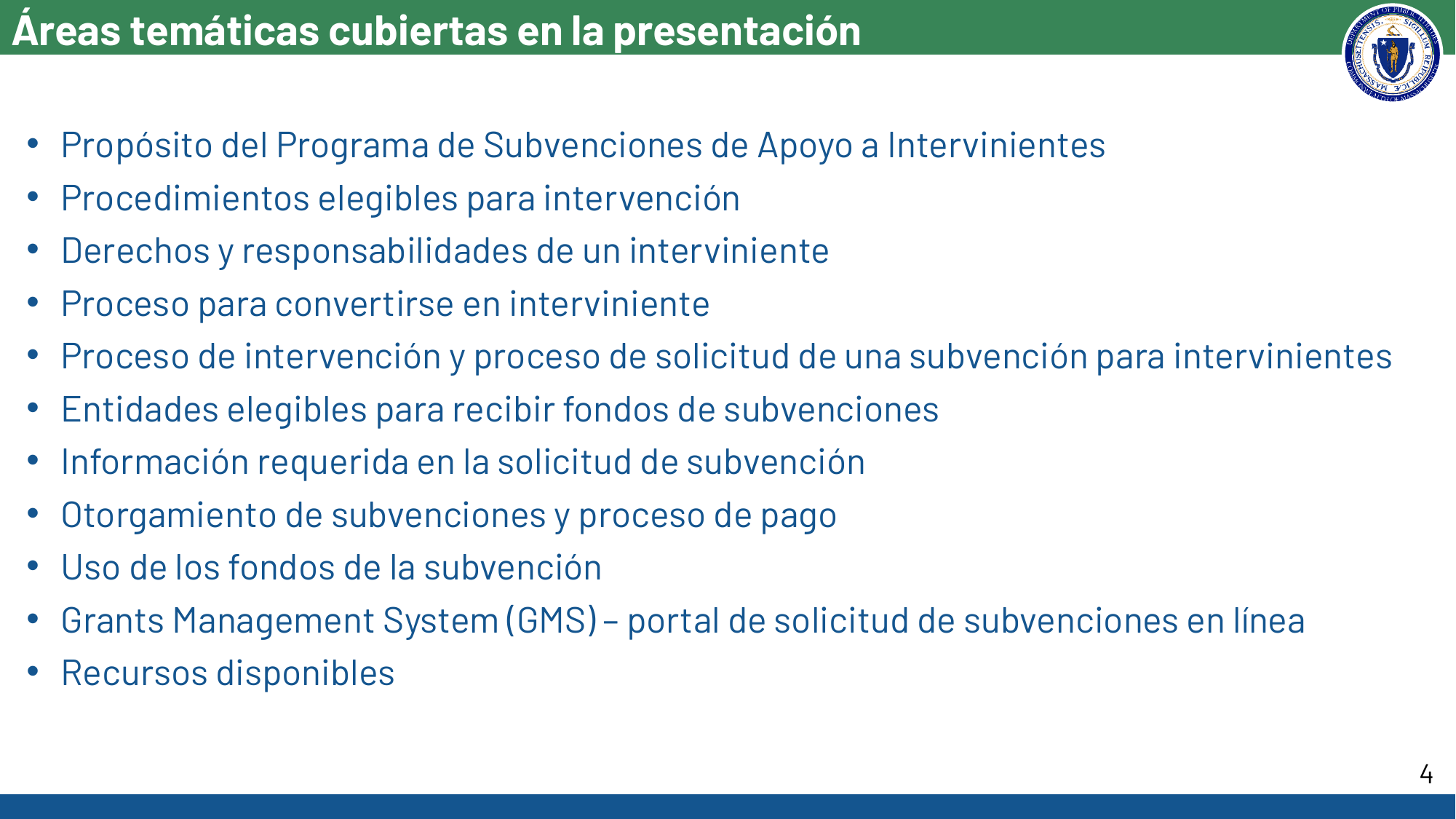

# Áreas temáticas cubiertas en la presentación
Propósito del Programa de Subvenciones de Apoyo a Intervinientes
Procedimientos elegibles para intervención
Derechos y responsabilidades de un interviniente
Proceso para convertirse en interviniente
Proceso de intervención y proceso de solicitud de una subvención para intervinientes
Entidades elegibles para recibir fondos de subvenciones
Información requerida en la solicitud de subvención
Otorgamiento de subvenciones y proceso de pago
Uso de los fondos de la subvención
Grants Management System (GMS) – portal de solicitud de subvenciones en línea
Recursos disponibles
4